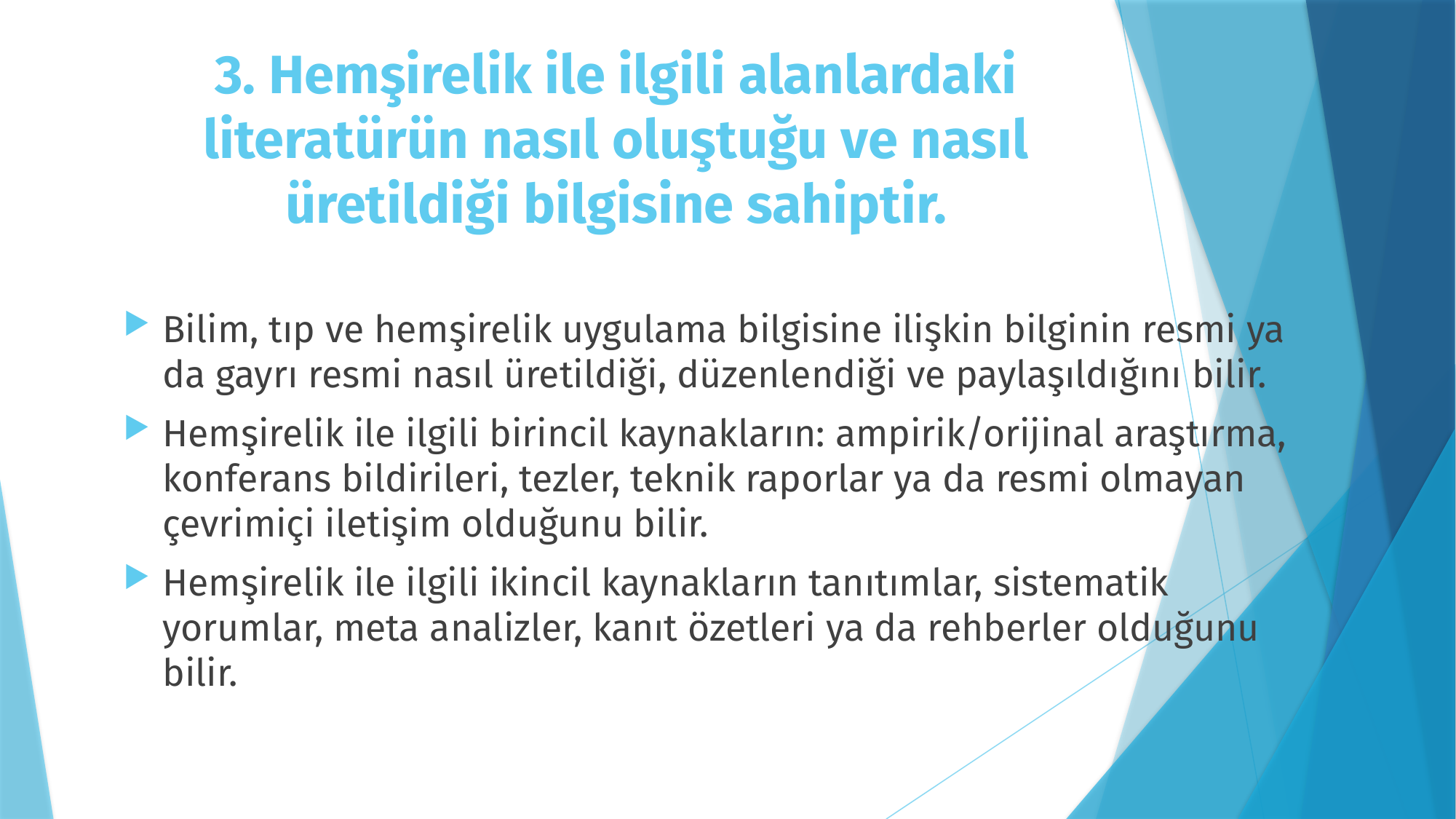

# 3. Hemşirelik ile ilgili alanlardaki literatürün nasıl oluştuğu ve nasıl üretildiği bilgisine sahiptir.
Bilim, tıp ve hemşirelik uygulama bilgisine ilişkin bilginin resmi ya da gayrı resmi nasıl üretildiği, düzenlendiği ve paylaşıldığını bilir.
Hemşirelik ile ilgili birincil kaynakların: ampirik/orijinal araştırma, konferans bildirileri, tezler, teknik raporlar ya da resmi olmayan çevrimiçi iletişim olduğunu bilir.
Hemşirelik ile ilgili ikincil kaynakların tanıtımlar, sistematik yorumlar, meta analizler, kanıt özetleri ya da rehberler olduğunu bilir.